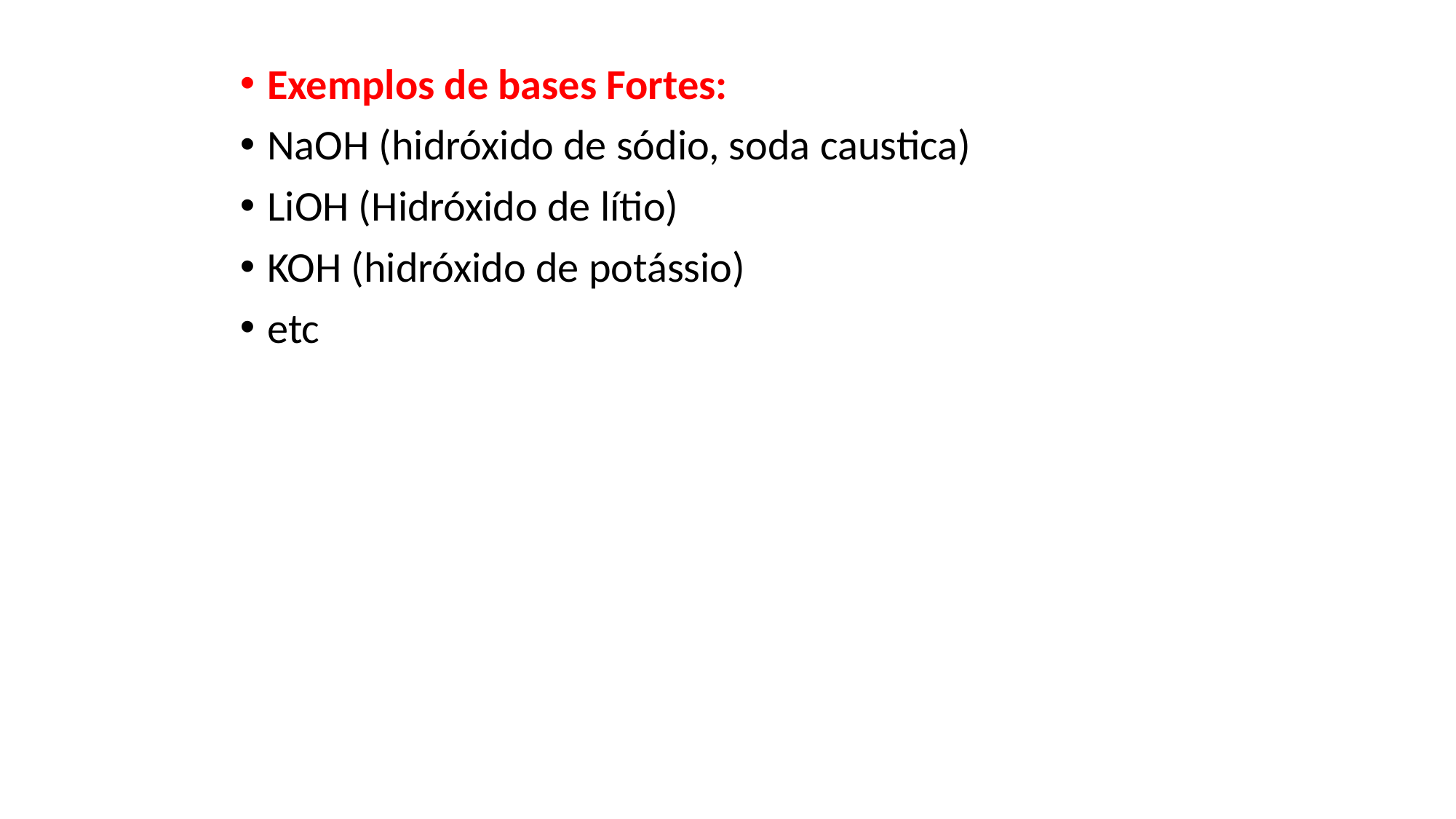

Exemplos de bases Fortes:
NaOH (hidróxido de sódio, soda caustica)
LiOH (Hidróxido de lítio)
KOH (hidróxido de potássio)
etc